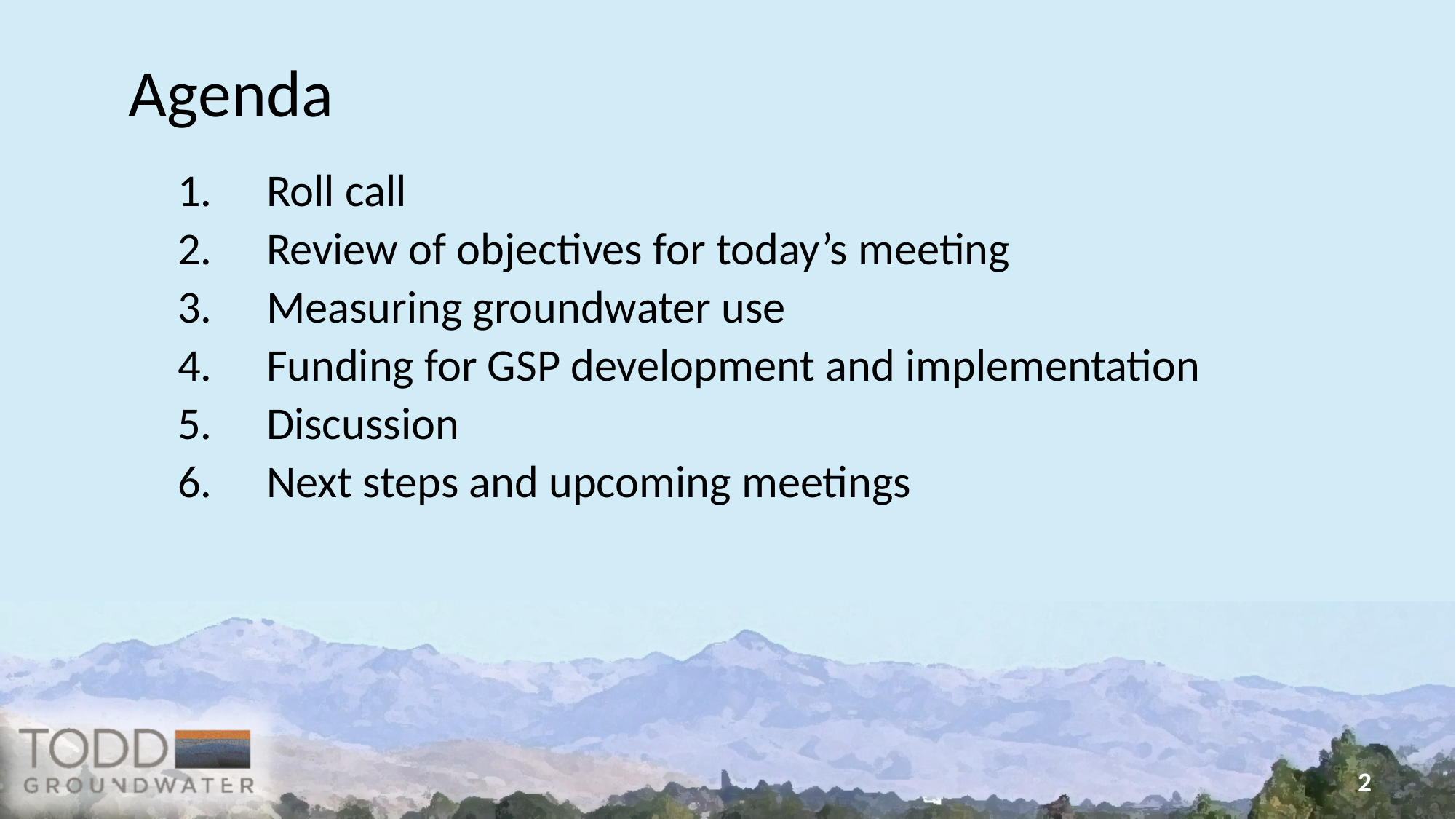

# Agenda
Roll call
Review of objectives for today’s meeting
Measuring groundwater use
Funding for GSP development and implementation
Discussion
Next steps and upcoming meetings
2